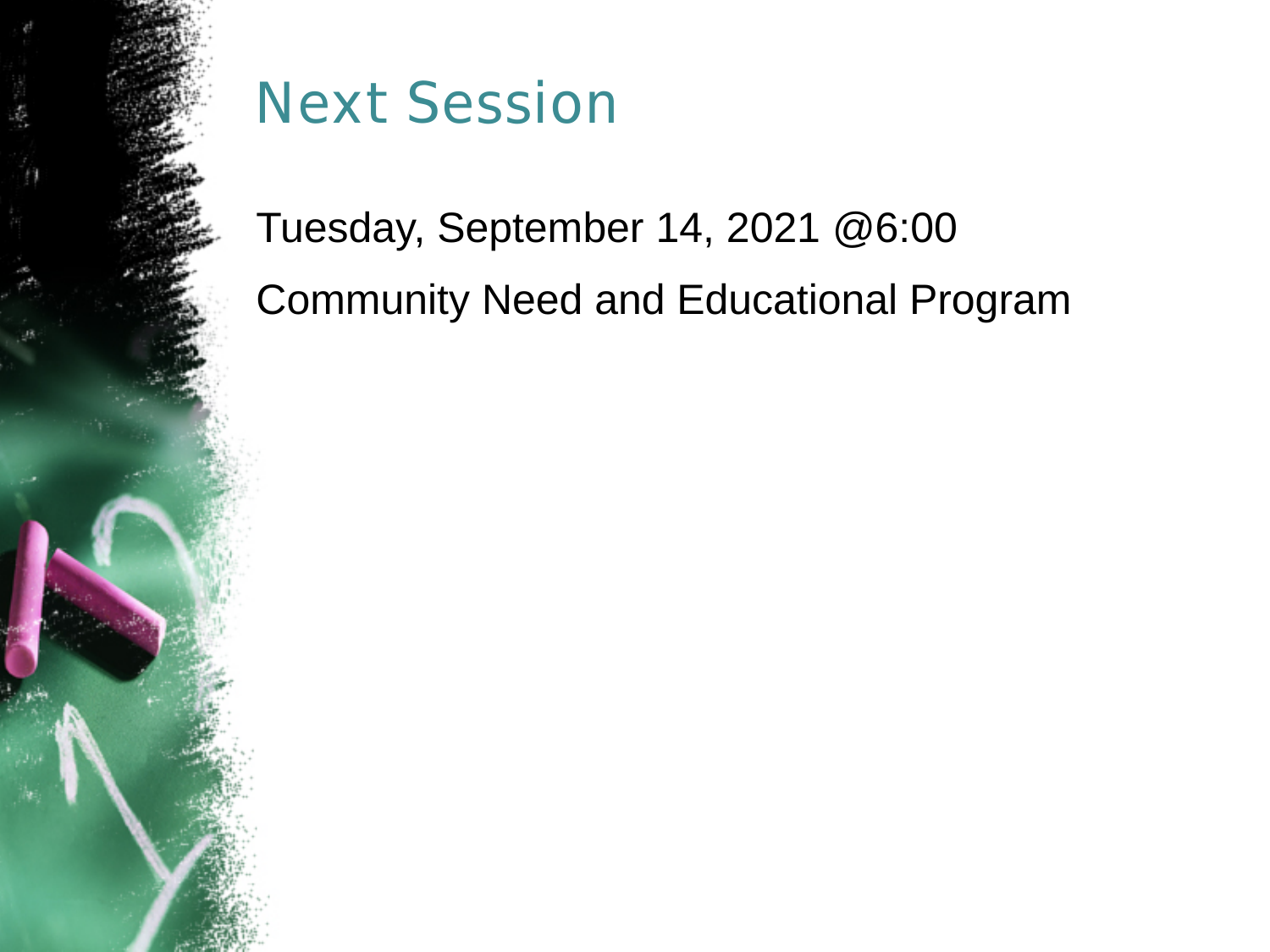

# Next Session
Tuesday, September 14, 2021 @6:00
Community Need and Educational Program